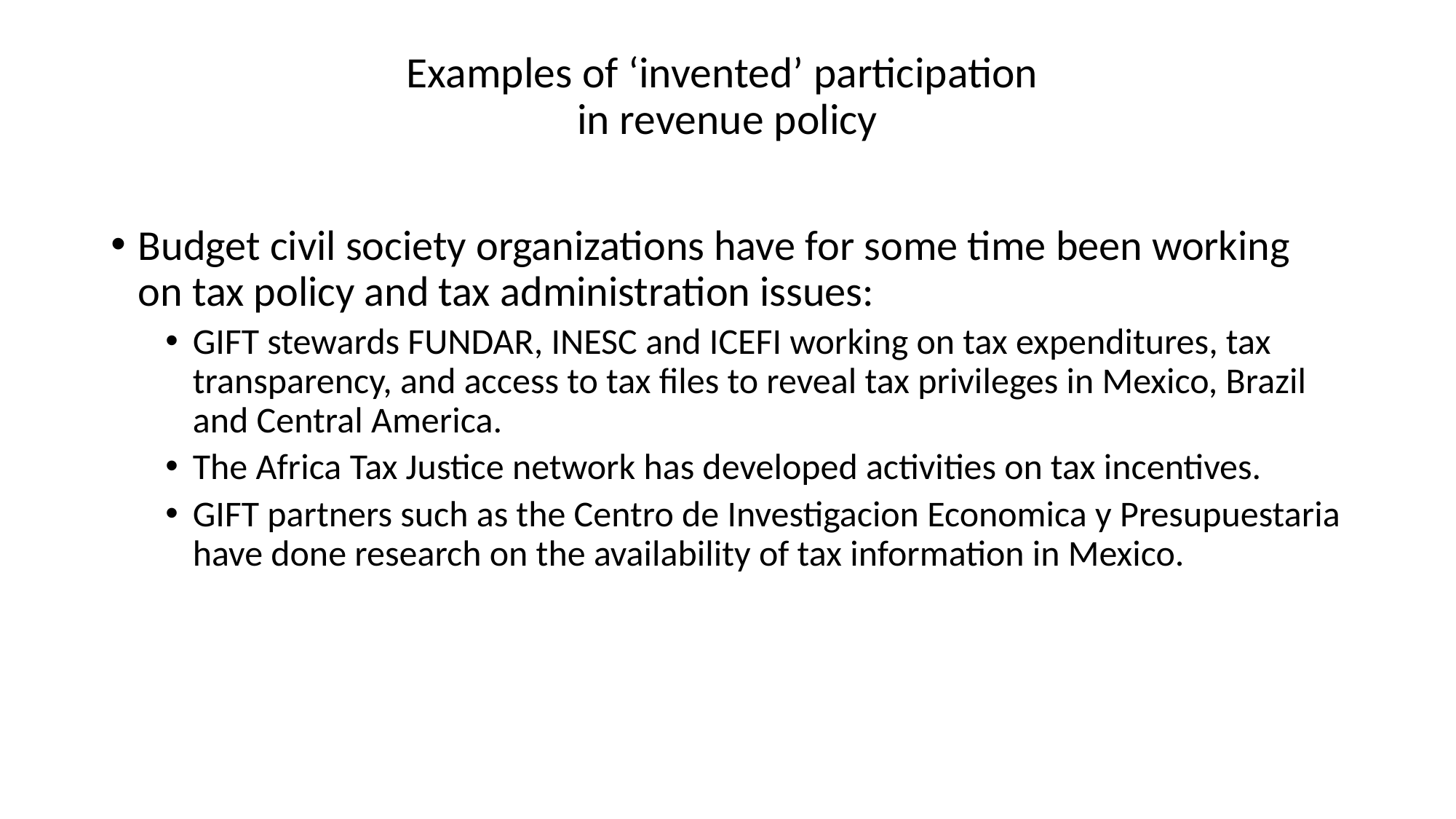

# Examples of ‘invented’ participation in revenue policy
Budget civil society organizations have for some time been working on tax policy and tax administration issues:
GIFT stewards FUNDAR, INESC and ICEFI working on tax expenditures, tax transparency, and access to tax files to reveal tax privileges in Mexico, Brazil and Central America.
The Africa Tax Justice network has developed activities on tax incentives.
GIFT partners such as the Centro de Investigacion Economica y Presupuestaria have done research on the availability of tax information in Mexico.